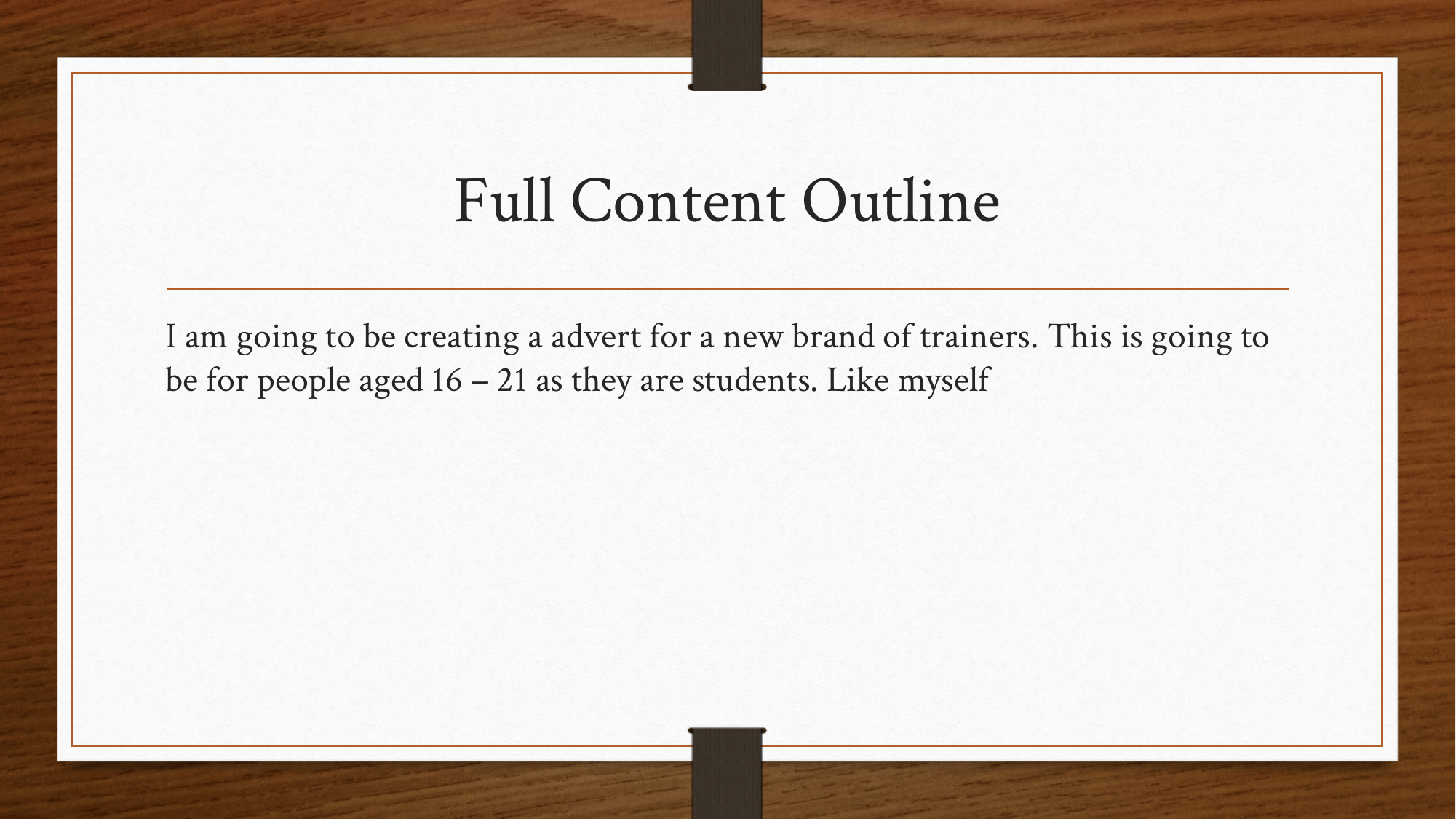

# Full Content Outline
I am going to be creating a advert for a new brand of trainers. This is going to be for people aged 16 – 21 as they are students. Like myself